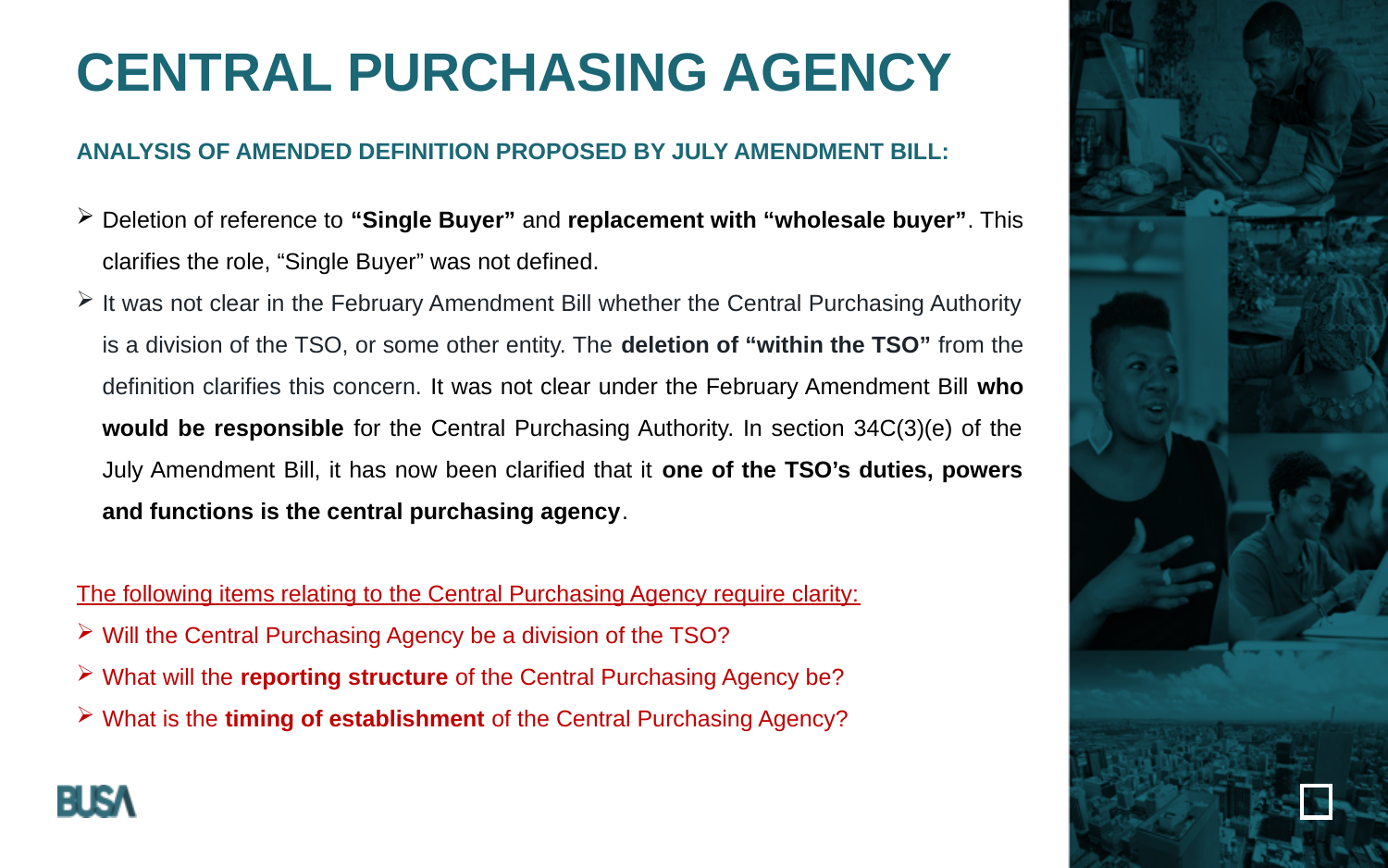

CENTRAL PURCHASING AGENCY
ANALYSIS OF AMENDED DEFINITION PROPOSED BY JULY AMENDMENT BILL:

Deletion of reference to “Single Buyer” and replacement with “wholesale buyer”. This clarifies the role, “Single Buyer” was not defined.
It was not clear in the February Amendment Bill whether the Central Purchasing Authority is a division of the TSO, or some other entity. The deletion of “within the TSO” from the definition clarifies this concern. It was not clear under the February Amendment Bill who would be responsible for the Central Purchasing Authority. In section 34C(3)(e) of the July Amendment Bill, it has now been clarified that it one of the TSO’s duties, powers and functions is the central purchasing agency.

The following items relating to the Central Purchasing Agency require clarity:
Will the Central Purchasing Agency be a division of the TSO?
What will the reporting structure of the Central Purchasing Agency be?
What is the timing of establishment of the Central Purchasing Agency?